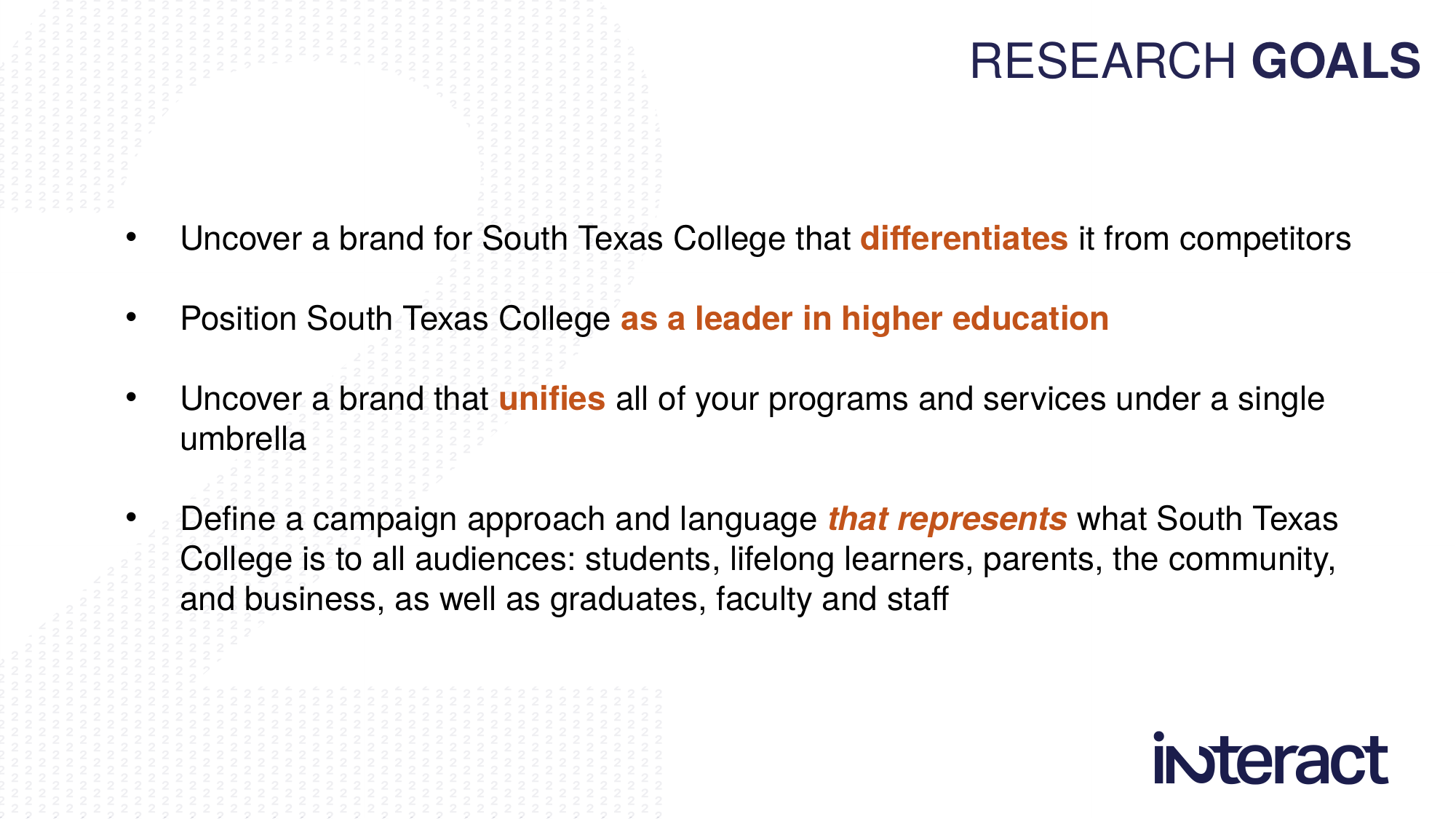

RESEARCH GOALS
Uncover a brand for South Texas College that differentiates it from competitors

Position South Texas College as a leader in higher education
Uncover a brand that unifies all of your programs and services under a single umbrella

Define a campaign approach and language that represents what South Texas College is to all audiences: students, lifelong learners, parents, the community, and business, as well as graduates, faculty and staff